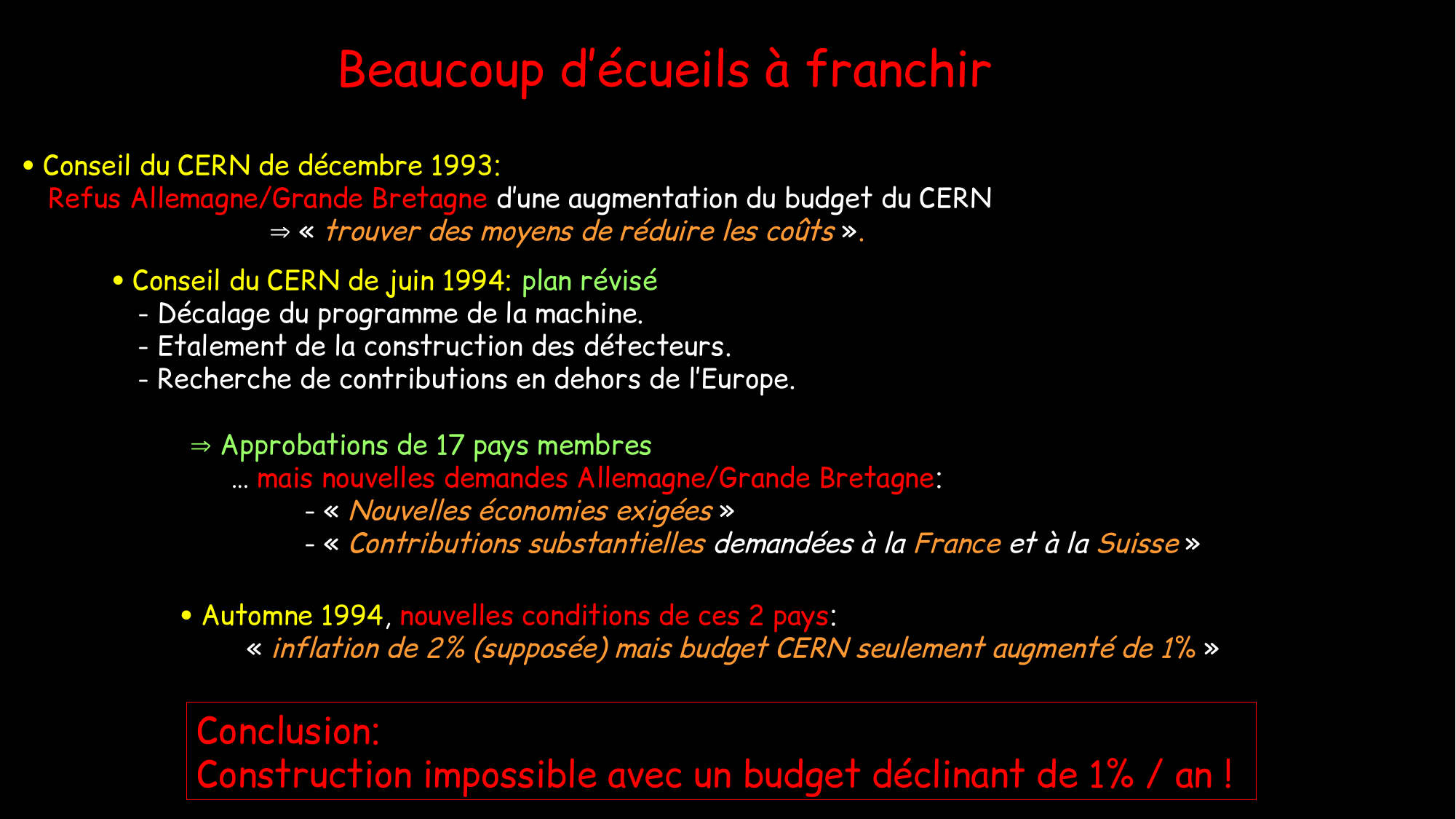

Beaucoup d’écueils à franchir
• Conseil du CERN de décembre 1993:
   Refus Allemagne/Grande Bretagne d’une augmentation du budget du CERN
                              ⇒ « trouver des moyens de réduire les coûts ».
• Conseil du CERN de juin 1994: plan révisé
   - Décalage du programme de la machine.
   - Etalement de la construction des détecteurs.
   - Recherche de contributions en dehors de l’Europe.
 ⇒ Approbations de 17 pays membres
      … mais nouvelles demandes Allemagne/Grande Bretagne:
               - « Nouvelles économies exigées »
               - « Contributions substantielles demandées à la France et à la Suisse »
• Automne 1994, nouvelles conditions de ces 2 pays:
        « inflation de 2% (supposée) mais budget CERN seulement augmenté de 1% »
Conclusion:
Construction impossible avec un budget déclinant de 1% / an !